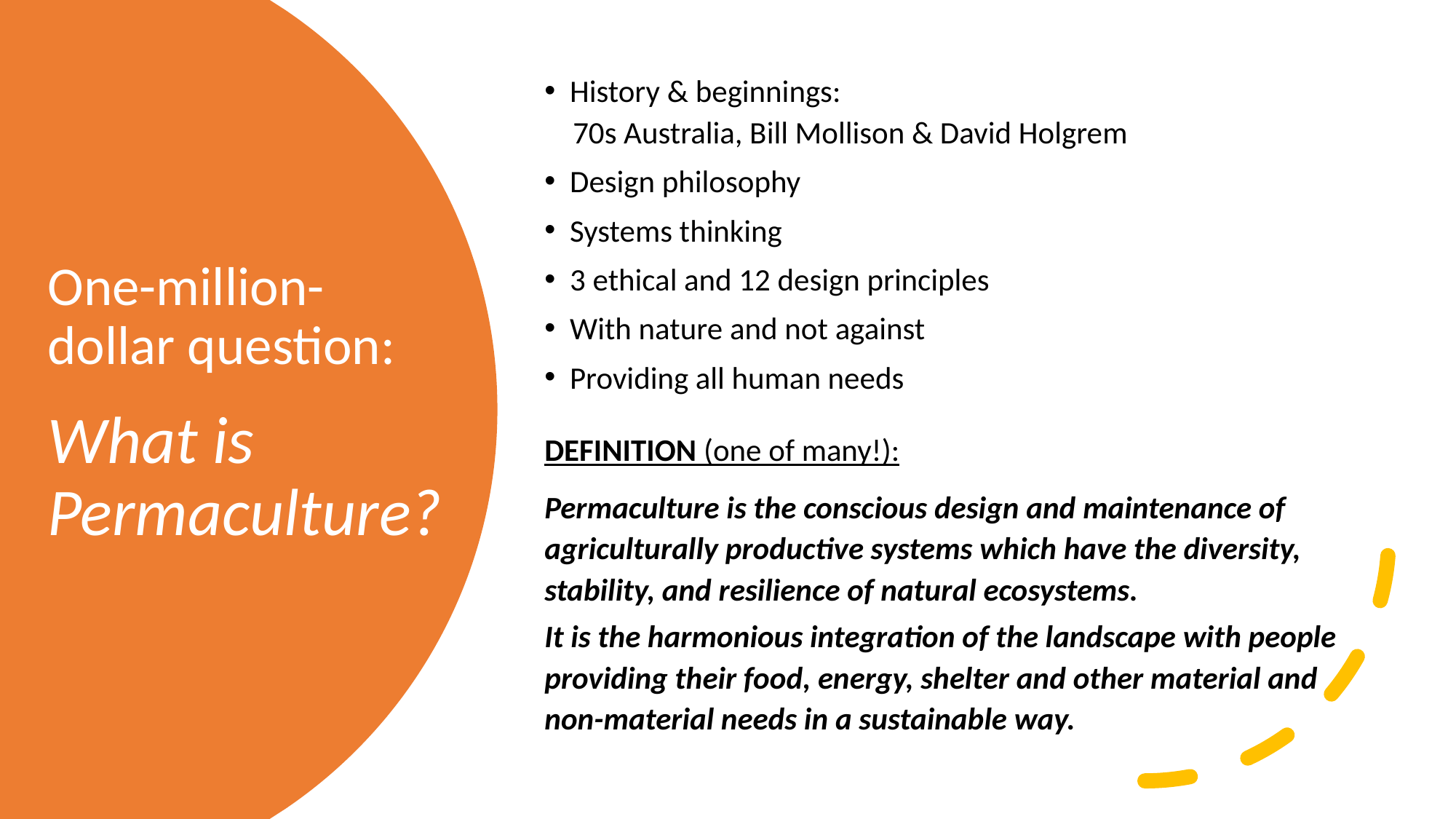

History & beginnings:
    70s Australia, Bill Mollison & David Holgrem
Design philosophy
Systems thinking
3 ethical and 12 design principles
With nature and not against
Providing all human needs
DEFINITION (one of many!):
Permaculture is the conscious design and maintenance of agriculturally productive systems which have the diversity, stability, and resilience of natural ecosystems.
It is the harmonious integration of the landscape with people providing their food, energy, shelter and other material and non-material needs in a sustainable way.

# One-million-dollar question: What is Permaculture?